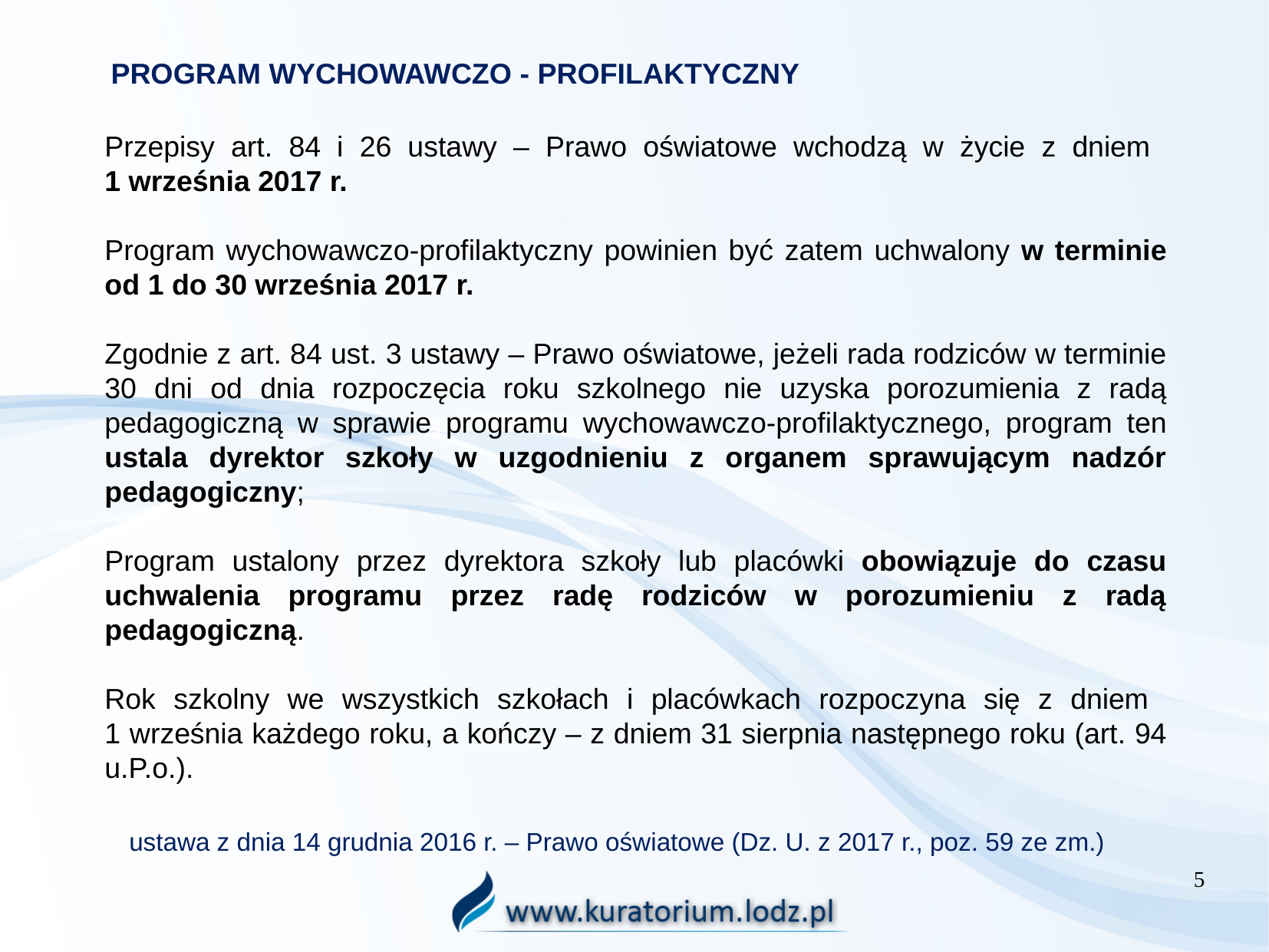

PROGRAM WYCHOWAWCZO - PROFILAKTYCZNY
Przepisy art. 84 i 26 ustawy – Prawo oświatowe wchodzą w życie z dniem
1 września 2017 r.

Program wychowawczo-profilaktyczny powinien być zatem uchwalony w terminie od 1 do 30 września 2017 r.

Zgodnie z art. 84 ust. 3 ustawy – Prawo oświatowe, jeżeli rada rodziców w terminie 30 dni od dnia rozpoczęcia roku szkolnego nie uzyska porozumienia z radą pedagogiczną w sprawie programu wychowawczo-profilaktycznego, program ten ustala dyrektor szkoły w uzgodnieniu z organem sprawującym nadzór pedagogiczny;

Program ustalony przez dyrektora szkoły lub placówki obowiązuje do czasu uchwalenia programu przez radę rodziców w porozumieniu z radą pedagogiczną.

Rok szkolny we wszystkich szkołach i placówkach rozpoczyna się z dniem
1 września każdego roku, a kończy – z dniem 31 sierpnia następnego roku (art. 94 u.P.o.).

ustawa z dnia 14 grudnia 2016 r. – Prawo oświatowe (Dz. U. z 2017 r., poz. 59 ze zm.)

5